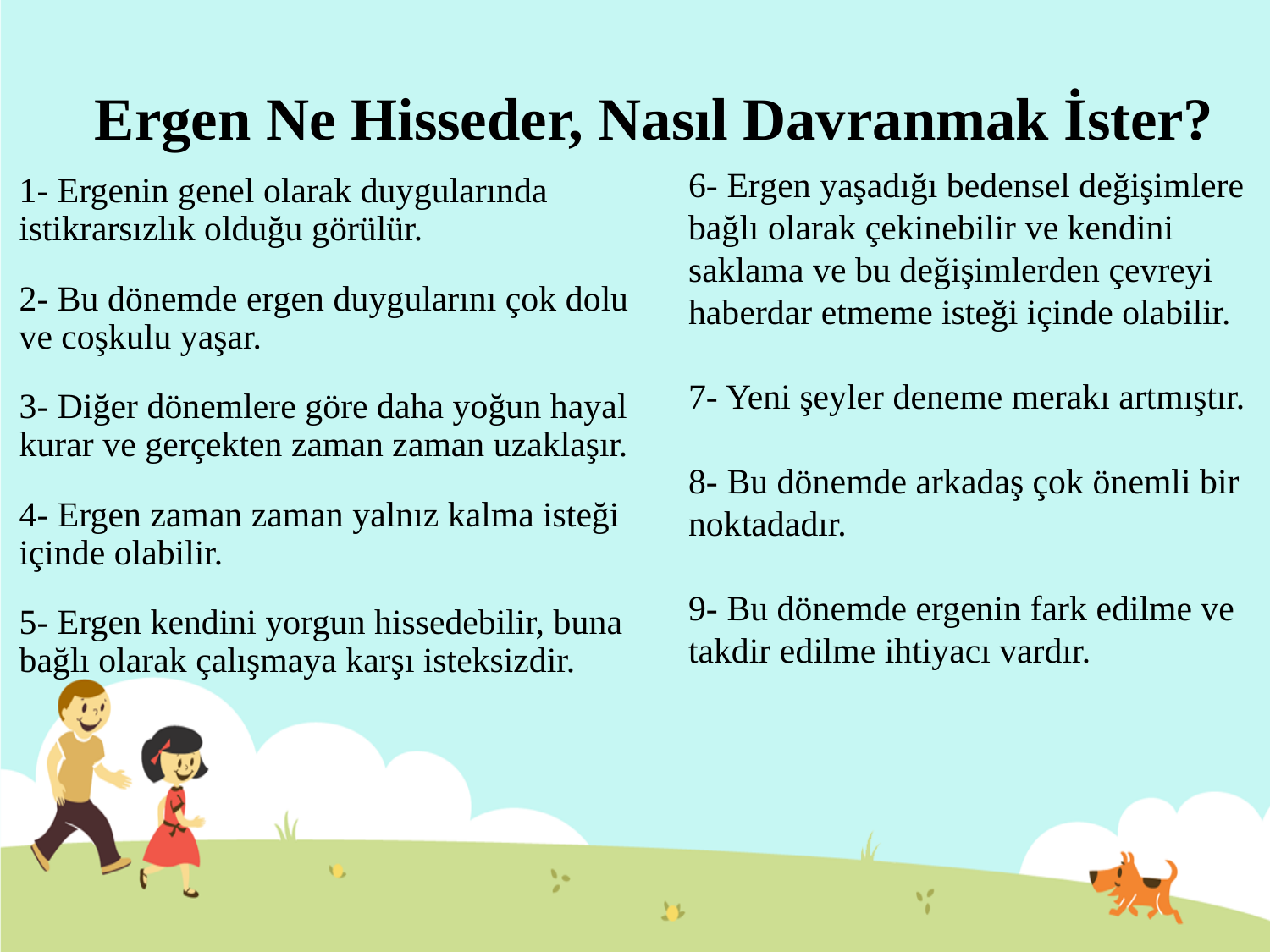

# Ergen Ne Hisseder, Nasıl Davranmak İster?
6- Ergen yaşadığı bedensel değişimlere bağlı olarak çekinebilir ve kendini saklama ve bu değişimlerden çevreyi haberdar etmeme isteği içinde olabilir.

7- Yeni şeyler deneme merakı artmıştır.

8- Bu dönemde arkadaş çok önemli bir noktadadır.

9- Bu dönemde ergenin fark edilme ve takdir edilme ihtiyacı vardır.
1- Ergenin genel olarak duygularında istikrarsızlık olduğu görülür.
2- Bu dönemde ergen duygularını çok dolu ve coşkulu yaşar.
3- Diğer dönemlere göre daha yoğun hayal kurar ve gerçekten zaman zaman uzaklaşır.
4- Ergen zaman zaman yalnız kalma isteği içinde olabilir.
5- Ergen kendini yorgun hissedebilir, buna bağlı olarak çalışmaya karşı isteksizdir.